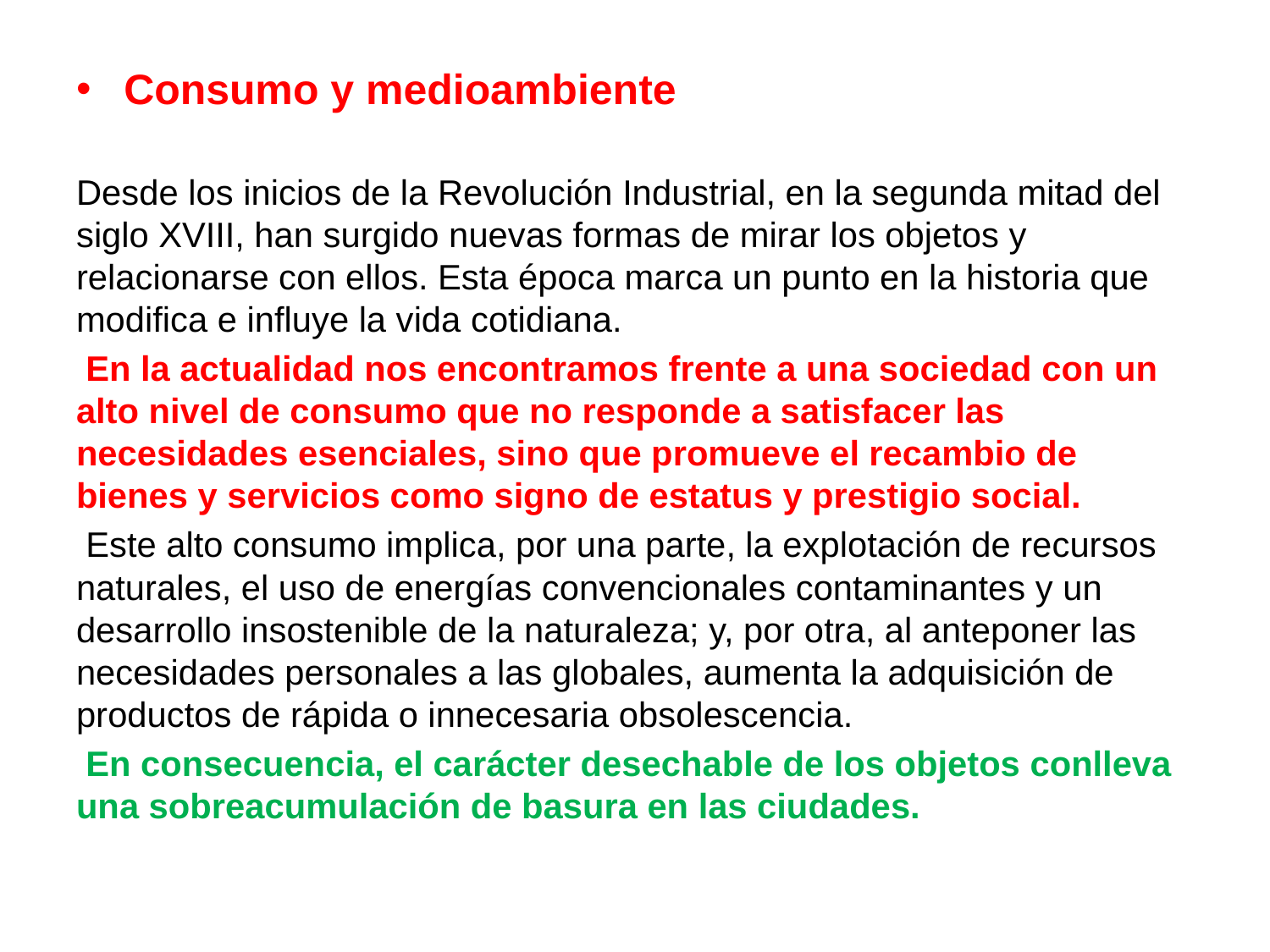

Consumo y medioambiente

Desde los inicios de la Revolución Industrial, en la segunda mitad del siglo XVIII, han surgido nuevas formas de mirar los objetos y relacionarse con ellos. Esta época marca un punto en la historia que modifica e influye la vida cotidiana.
 En la actualidad nos encontramos frente a una sociedad con un alto nivel de consumo que no responde a satisfacer las necesidades esenciales, sino que promueve el recambio de bienes y servicios como signo de estatus y prestigio social.
 Este alto consumo implica, por una parte, la explotación de recursos naturales, el uso de energías convencionales contaminantes y un desarrollo insostenible de la naturaleza; y, por otra, al anteponer las necesidades personales a las globales, aumenta la adquisición de productos de rápida o innecesaria obsolescencia.
 En consecuencia, el carácter desechable de los objetos conlleva una sobreacumulación de basura en las ciudades.